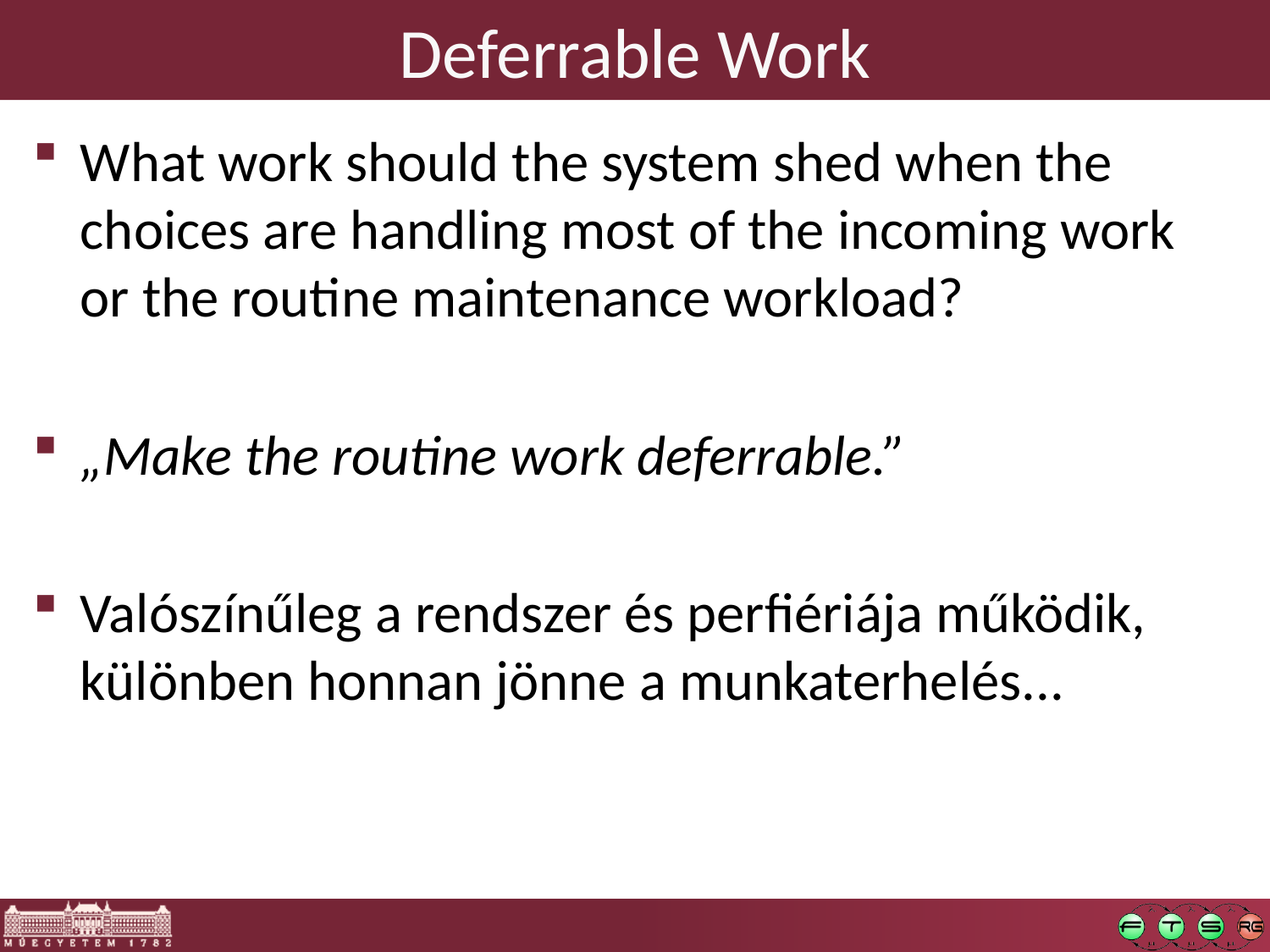

# Deferrable Work
What work should the system shed when the choices are handling most of the incoming work or the routine maintenance workload?

„Make the routine work deferrable.”

Valószínűleg a rendszer és perfiériája működik, különben honnan jönne a munkaterhelés...